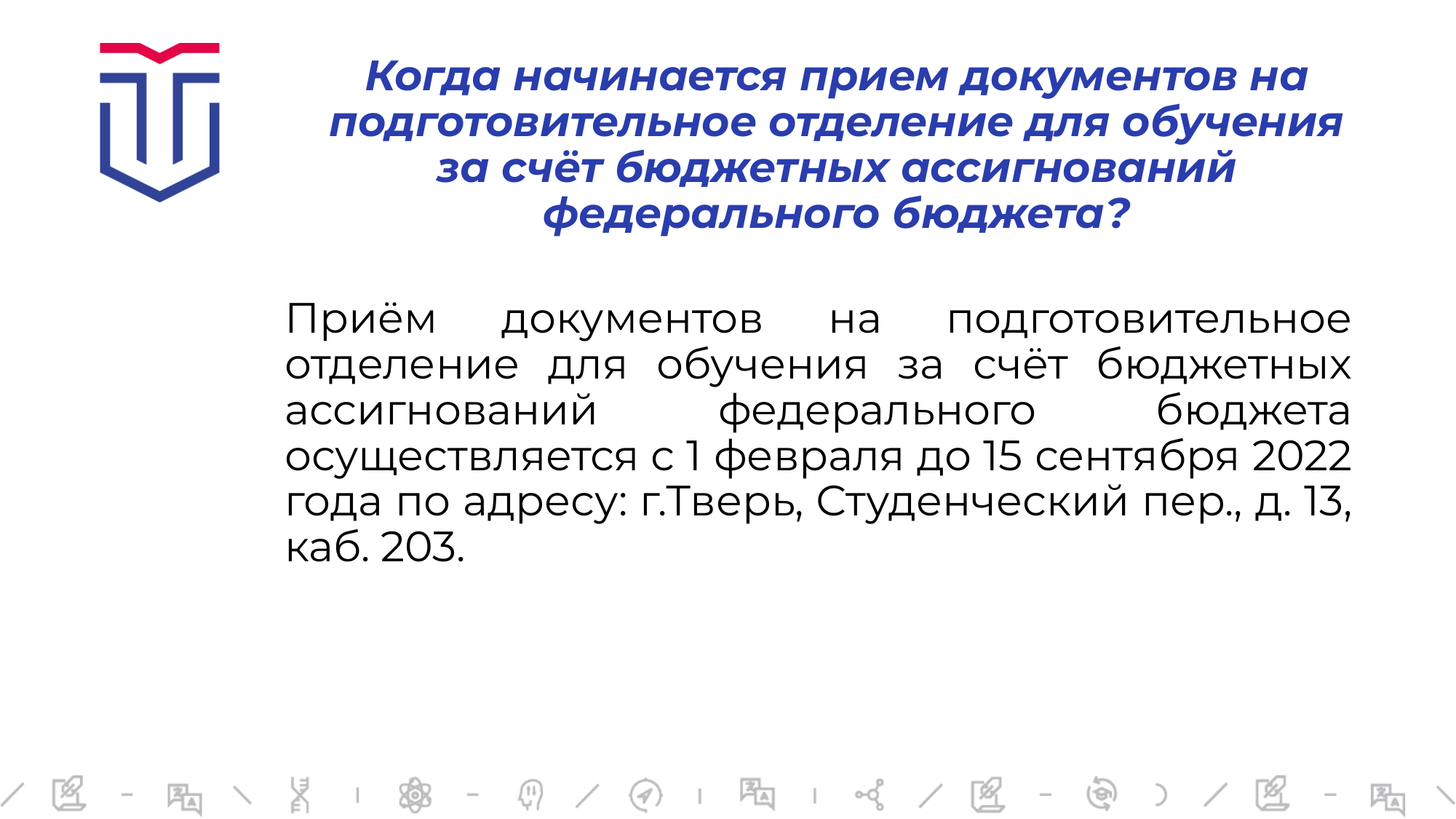

# Когда начинается прием документов на подготовительное отделение для обучения за счёт бюджетных ассигнований федерального бюджета?
Приём документов на подготовительное отделение для обучения за счёт бюджетных ассигнований федерального бюджета осуществляется с 1 февраля до 15 сентября 2022 года по адресу: г.Тверь, Студенческий пер., д. 13, каб. 203.